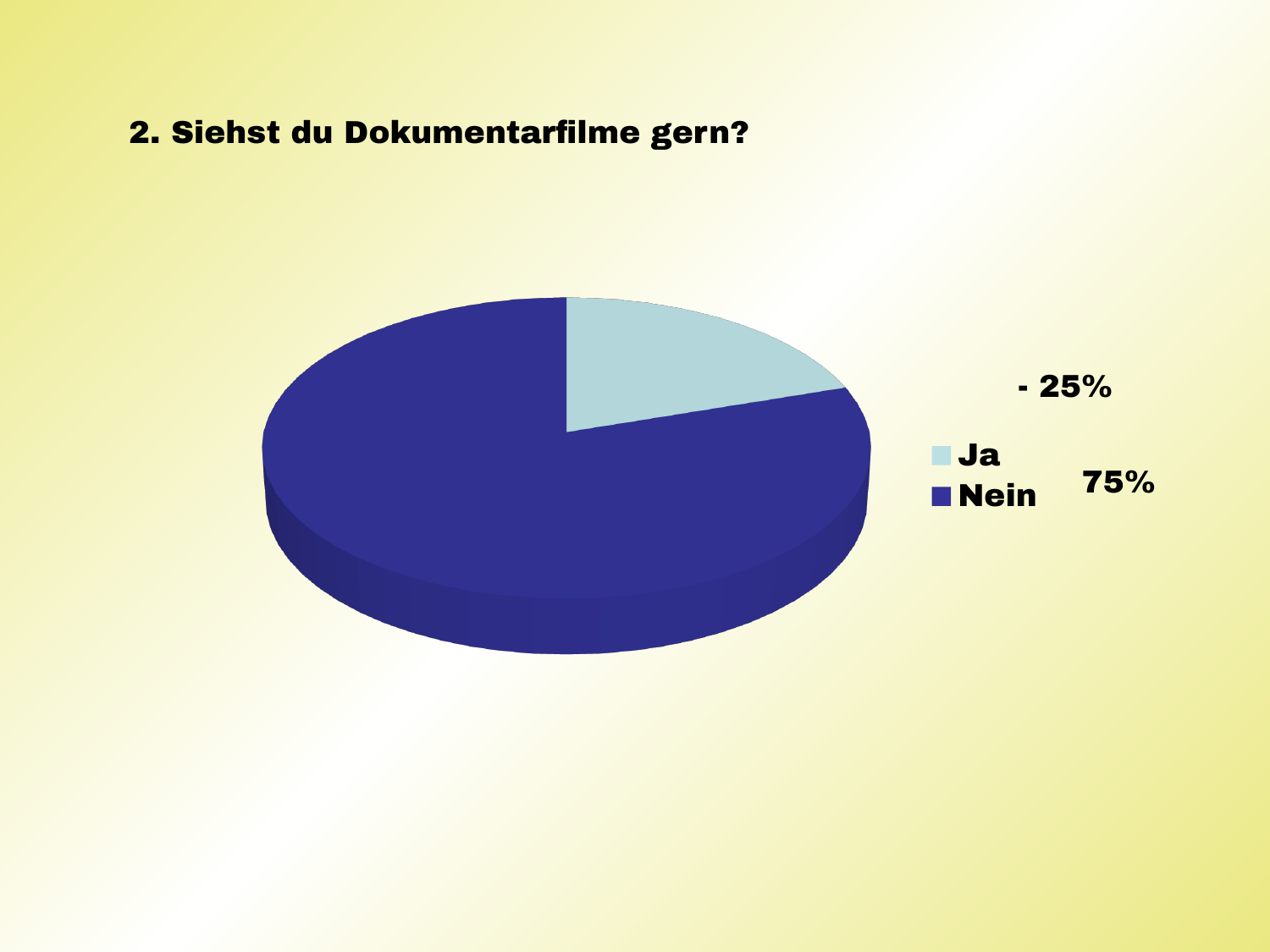

2. Siehst du Dokumentarfilme gern?

[unsupported chart]

- 25%
75%